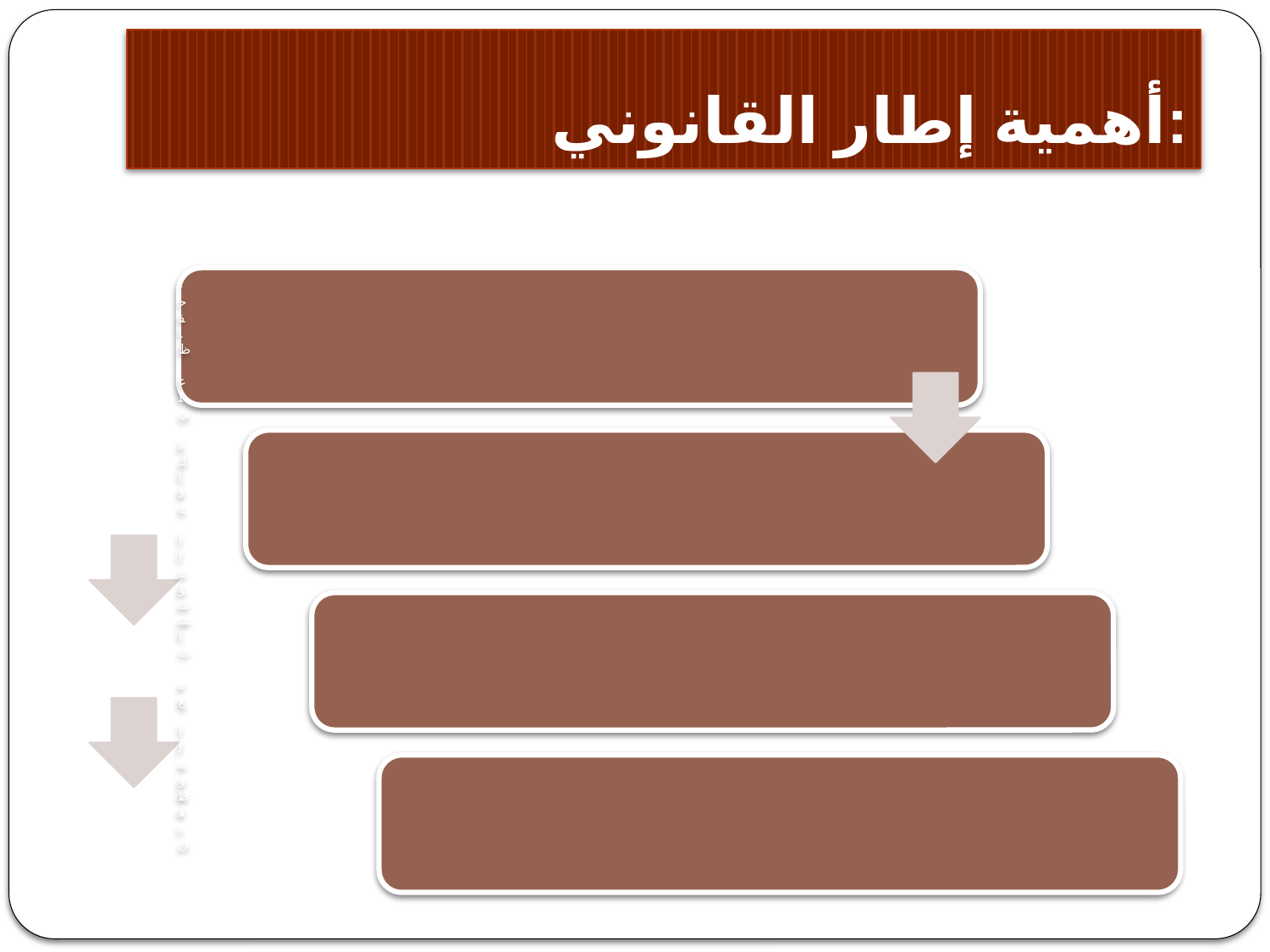

# أهمية إطار القانوني:
-حماية الفرد وحرياته وممتلكاته واعتقاداته
-حفاظ علي علاقة المؤسسات مع الموظفين